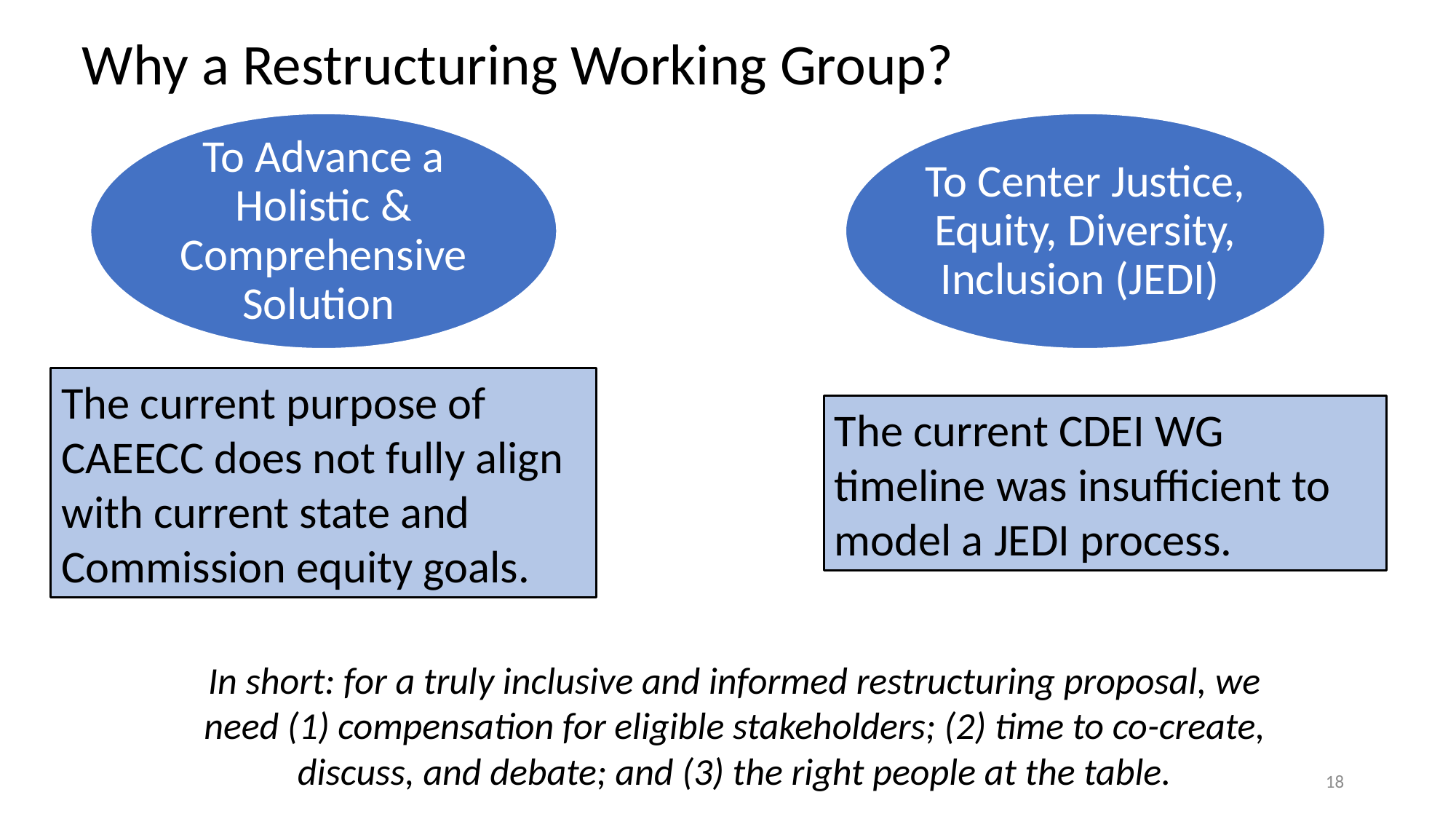

# Why a Restructuring Working Group?

To Advance a Holistic & Comprehensive Solution

To Center Justice, Equity, Diversity, Inclusion (JEDI)
The current purpose of CAEECC does not fully align with current state and Commission equity goals.
The current CDEI WG timeline was insufficient to model a JEDI process.
In short: for a truly inclusive and informed restructuring proposal, we need (1) compensation for eligible stakeholders; (2) time to co-create, discuss, and debate; and (3) the right people at the table.
18